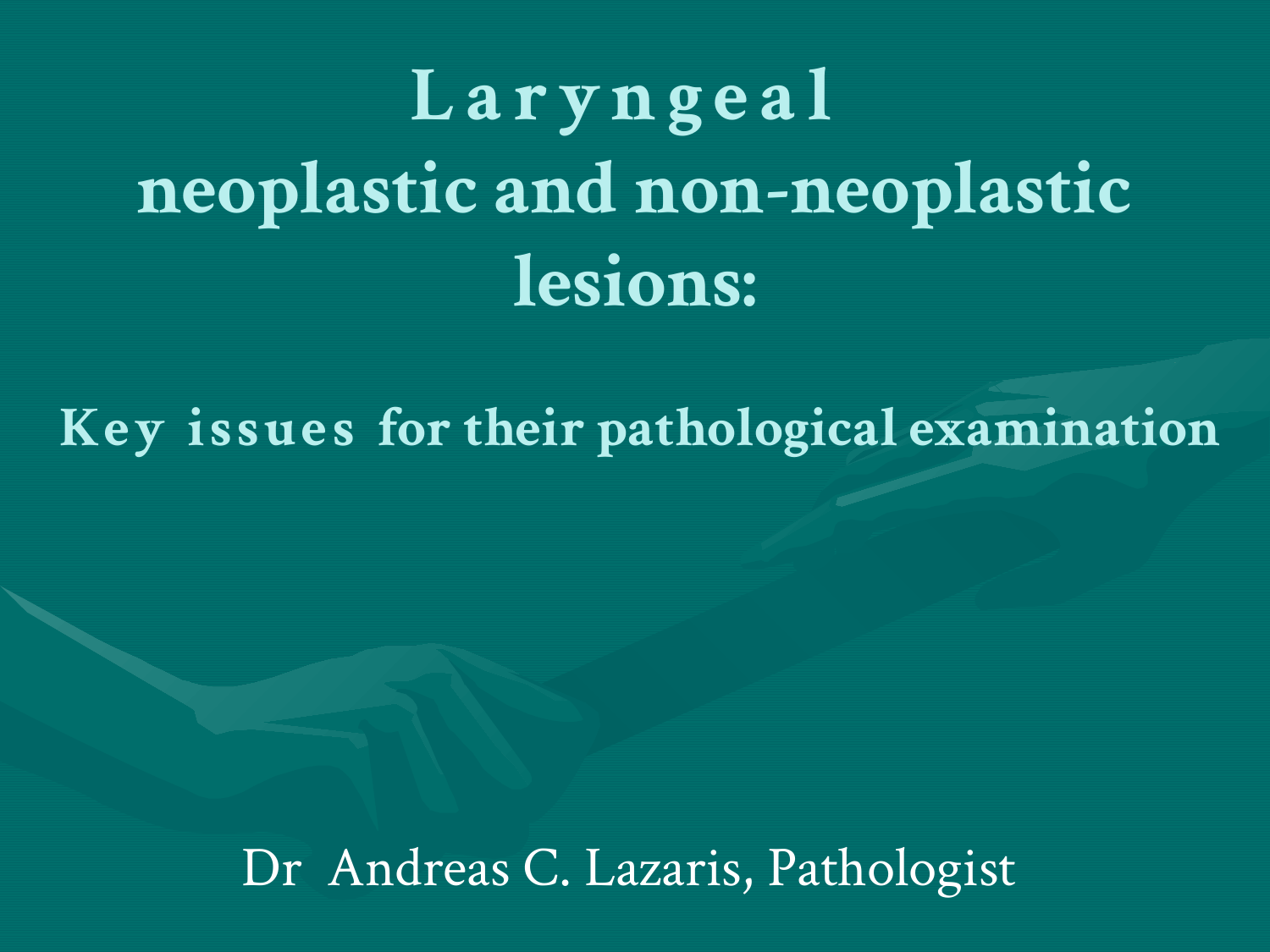

# Laryngeal neoplastic and non-neoplastic lesions: Key issues for their pathological examination
Dr  Andreas C. Lazaris, Pathologist